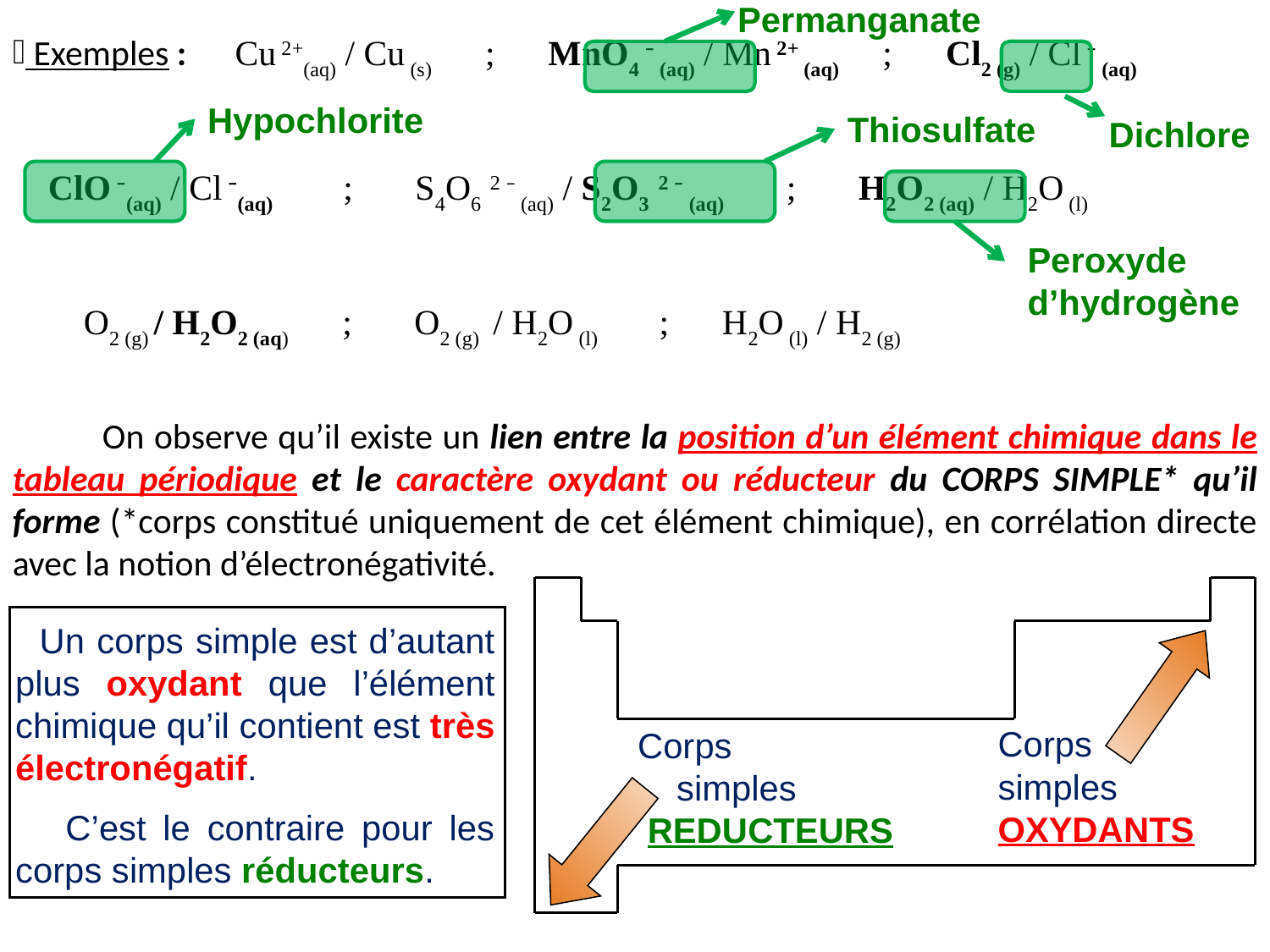

Permanganate
 Exemples :      Cu 2+(aq) / Cu (s)      ;      MnO4 – (aq) / Mn 2+ (aq)     ;      Cl2 (g) / Cl – (aq)

    ClO –(aq) / Cl –(aq)        ;       S4O6 2 – (aq) / S2O3 2 – (aq)       ;       H2O2 (aq) / H2O (l)

        O2 (g) / H2O2 (aq)          ;       O2 (g)  / H2O (l)       ;      H2O (l) / H2 (g)

Hypochlorite
Thiosulfate
Dichlore

Peroxyde d’hydrogène
          On observe qu’il existe un lien entre la position d’un élément chimique dans le tableau périodique et le caractère oxydant ou réducteur du CORPS SIMPLE* qu’il forme (*corps constitué uniquement de cet élément chimique), en corrélation directe avec la notion d’électronégativité.

  Un corps simple est d’autant plus oxydant que l’élément chimique qu’il contient est très électronégatif.
   C’est le contraire pour les corps simples réducteurs.

Corps
simples
OXYDANTS
Corps
    simples
 REDUCTEURS